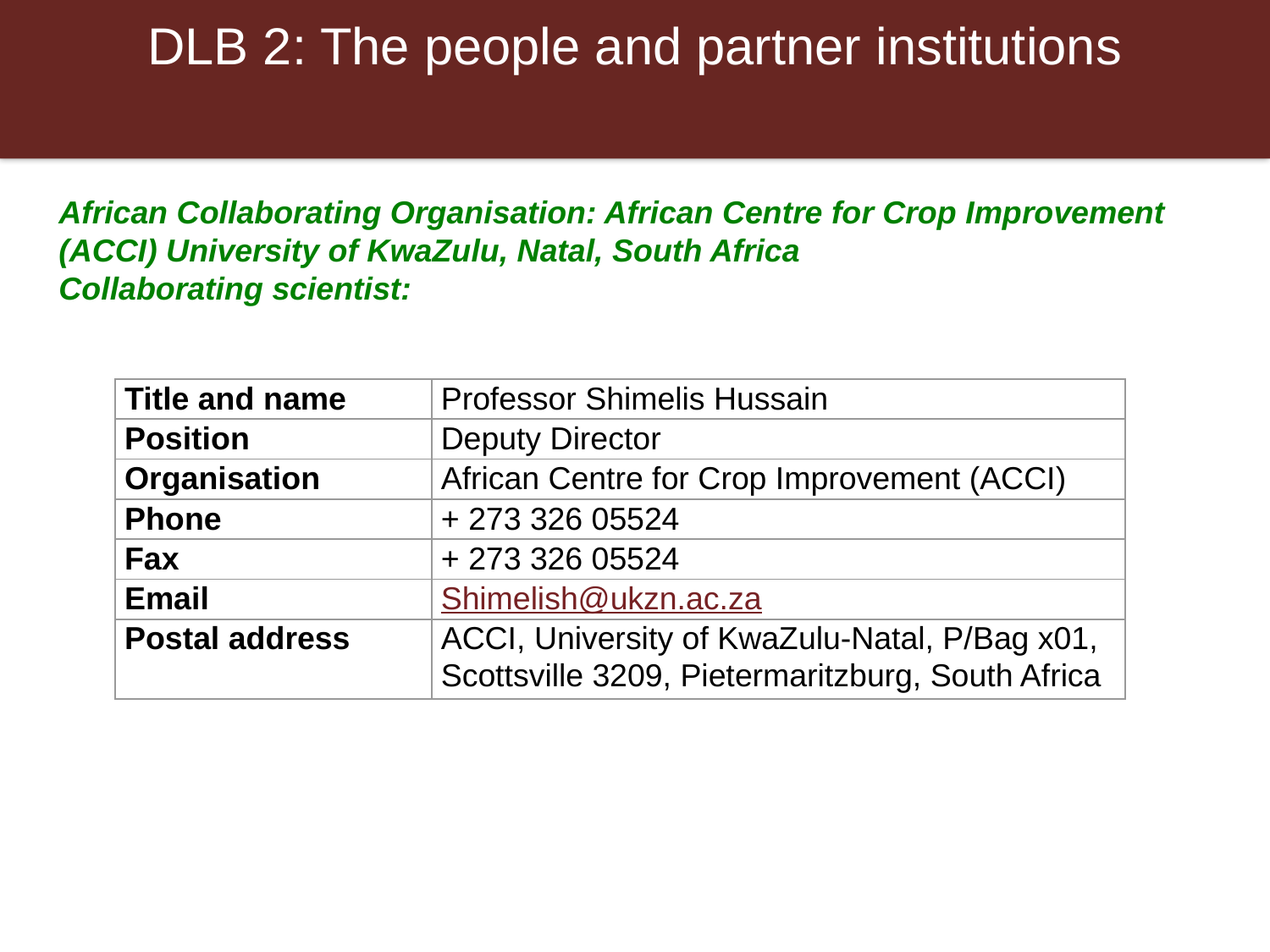

DLB 2: The people and partner institutions
African Collaborating Organisation: African Centre for Crop Improvement (ACCI) University of KwaZulu, Natal, South Africa
Collaborating scientist:
| Title and name | Professor Shimelis Hussain |
| --- | --- |
| Position | Deputy Director |
| Organisation | African Centre for Crop Improvement (ACCI) |
| Phone | + 273 326 05524 |
| Fax | + 273 326 05524 |
| Email | Shimelish@ukzn.ac.za |
| Postal address | ACCI, University of KwaZulu-Natal, P/Bag x01, Scottsville 3209, Pietermaritzburg, South Africa |